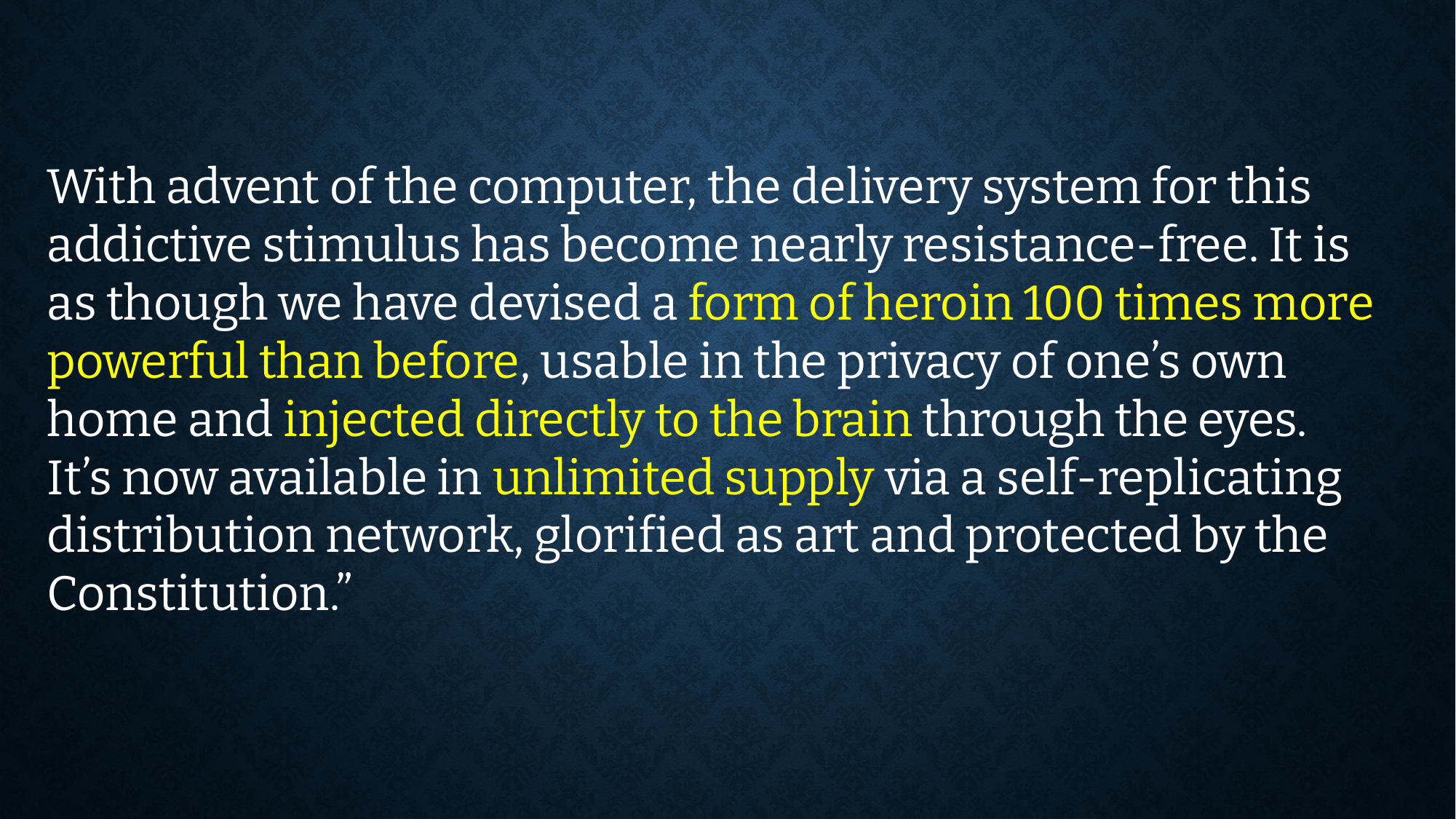

#
With advent of the computer, the delivery system for this addictive stimulus has become nearly resistance-free. It is as though we have devised a form of heroin 100 times more powerful than before, usable in the privacy of one’s own home and injected directly to the brain through the eyes. It’s now available in unlimited supply via a self-replicating distribution network, glorified as art and protected by the Constitution.”